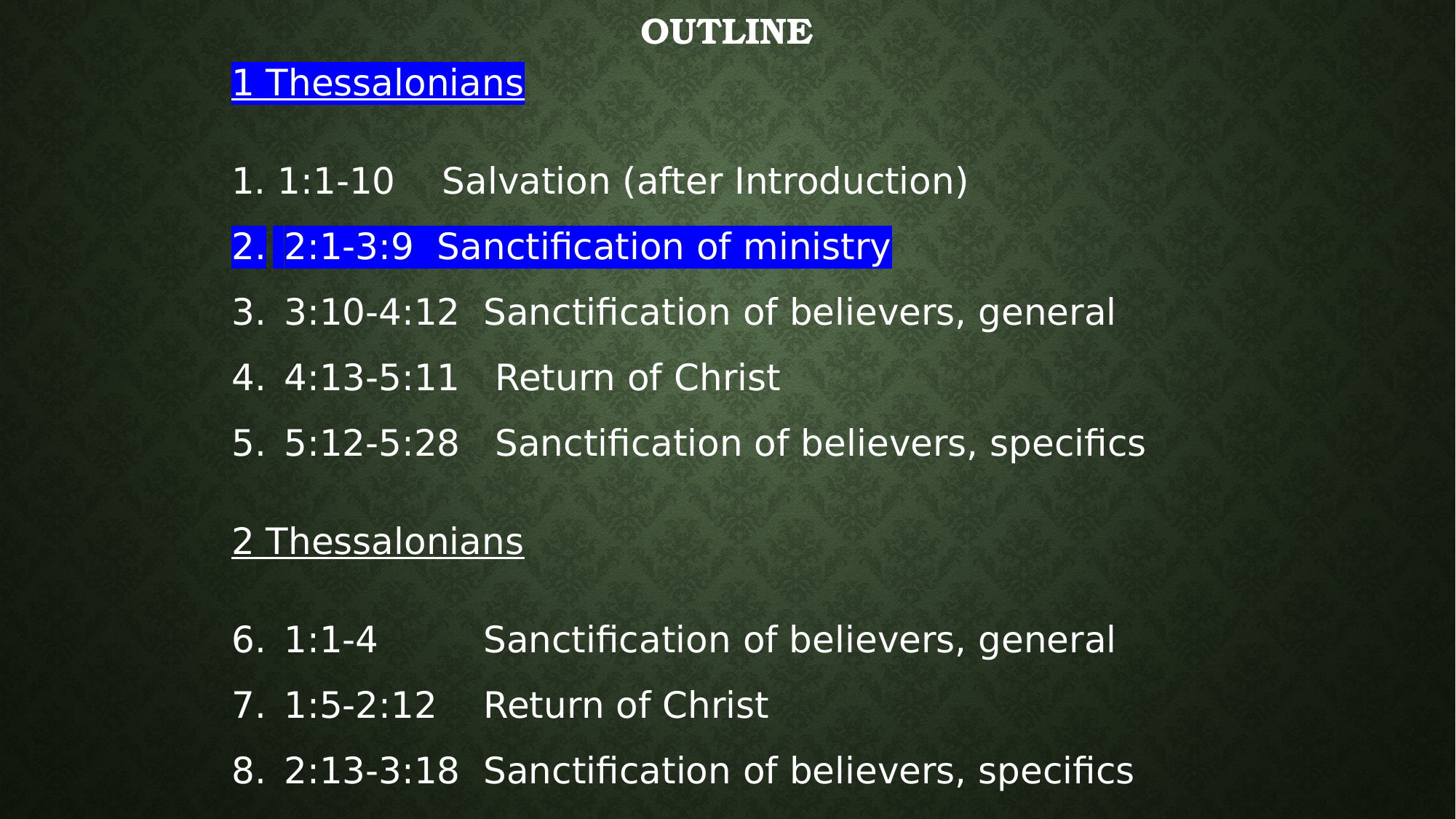

# Outline
1 Thessalonians

1. 1:1-10    Salvation (after Introduction)
 2:1-3:9  Sanctification of ministry
 3:10-4:12  Sanctification of believers, general
 4:13-5:11   Return of Christ
 5:12-5:28   Sanctification of believers, specifics

2 Thessalonians

 1:1-4         Sanctification of believers, general
 1:5-2:12    Return of Christ
 2:13-3:18  Sanctification of believers, specifics